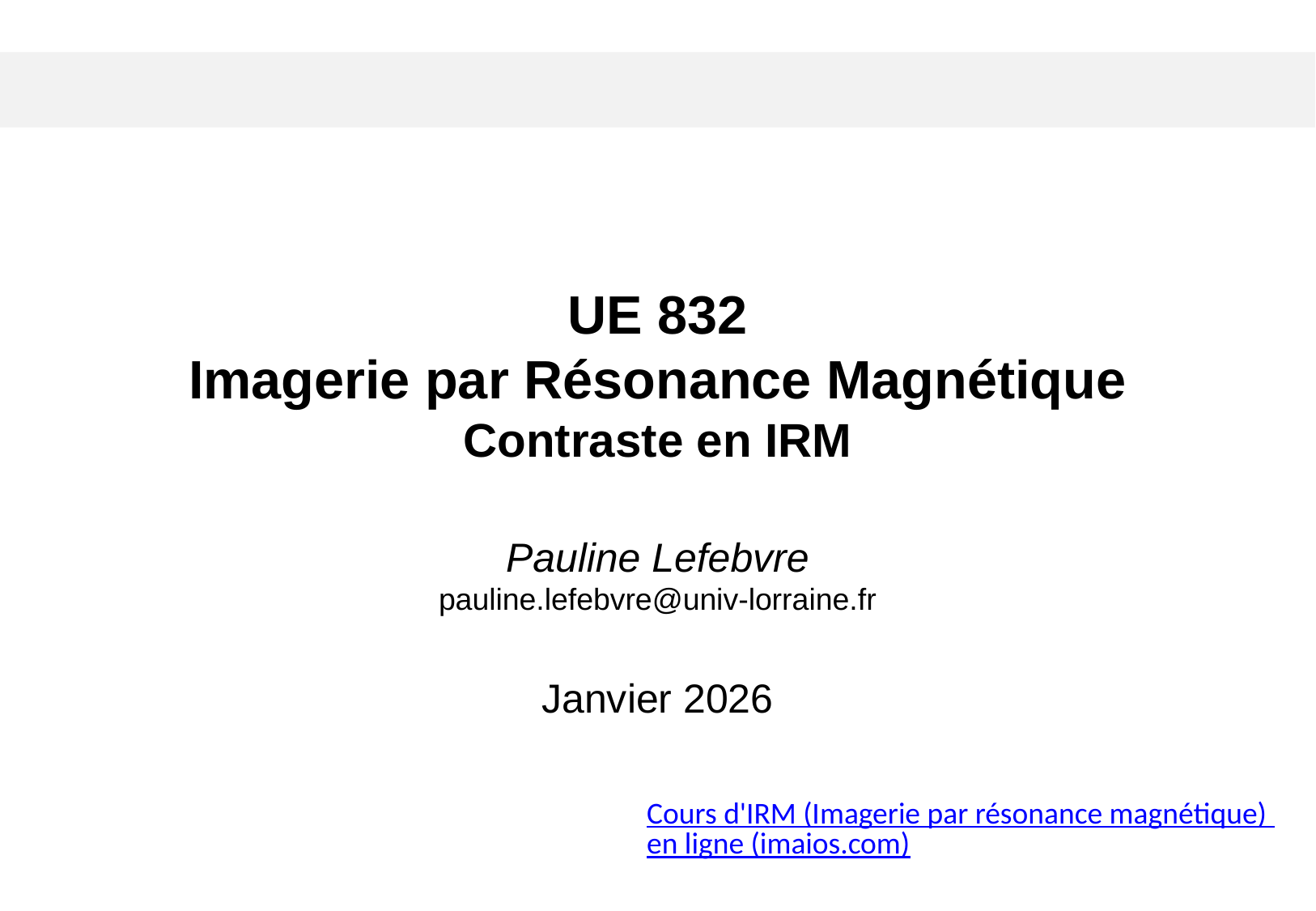

UE 832
Imagerie par Résonance Magnétique
Contraste en IRM

Pauline Lefebvre
pauline.lefebvre@univ-lorraine.fr
Janvier 2026
Cours d'IRM (Imagerie par résonance magnétique) en ligne (imaios.com)